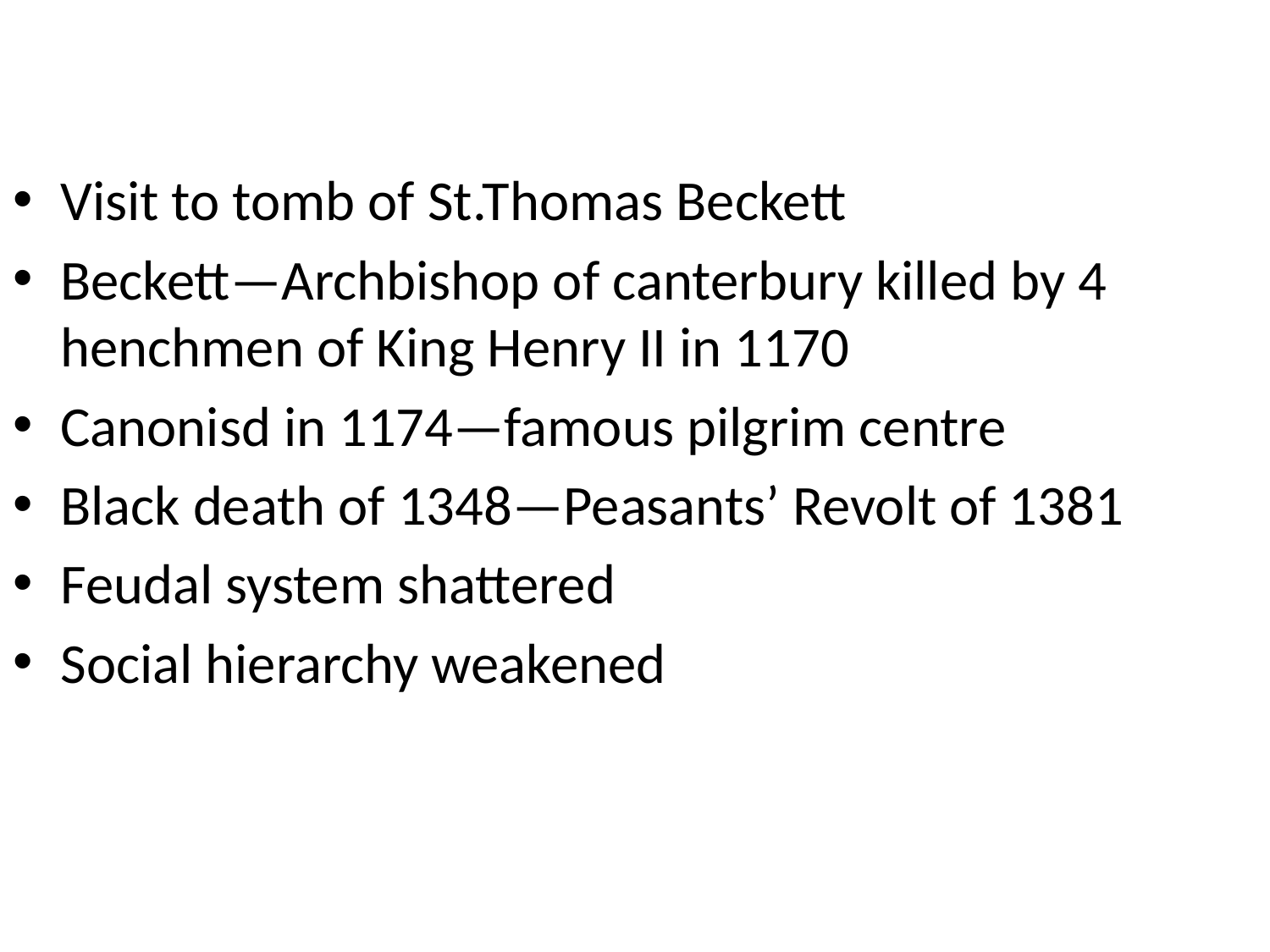

Visit to tomb of St.Thomas Beckett
Beckett—Archbishop of canterbury killed by 4 henchmen of King Henry II in 1170
Canonisd in 1174—famous pilgrim centre
Black death of 1348—Peasants’ Revolt of 1381
Feudal system shattered
Social hierarchy weakened

#